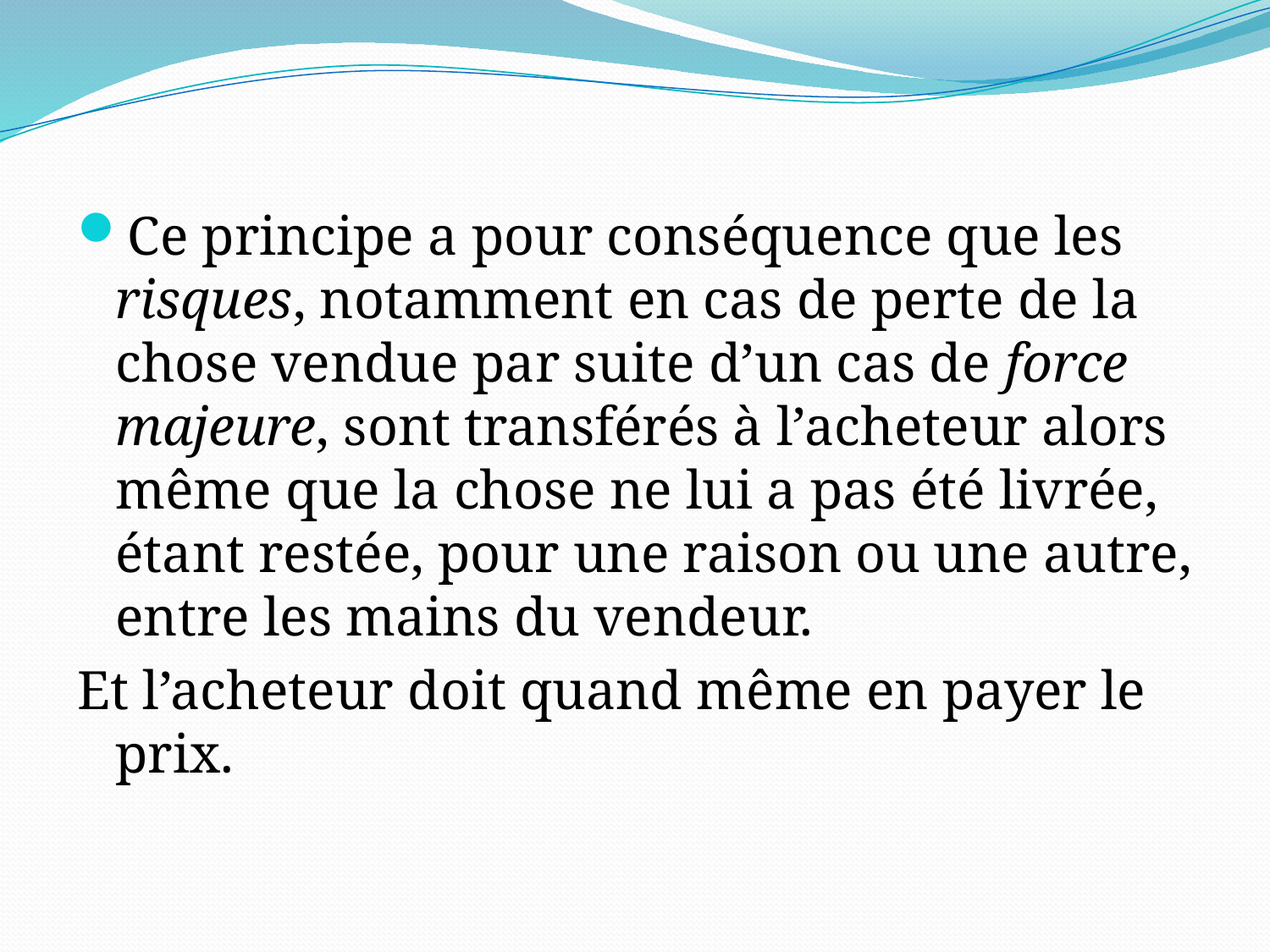

Ce principe a pour conséquence que les risques, notamment en cas de perte de la chose vendue par suite d’un cas de force majeure, sont transférés à l’acheteur alors même que la chose ne lui a pas été livrée, étant restée, pour une raison ou une autre, entre les mains du vendeur.
Et l’acheteur doit quand même en payer le prix.